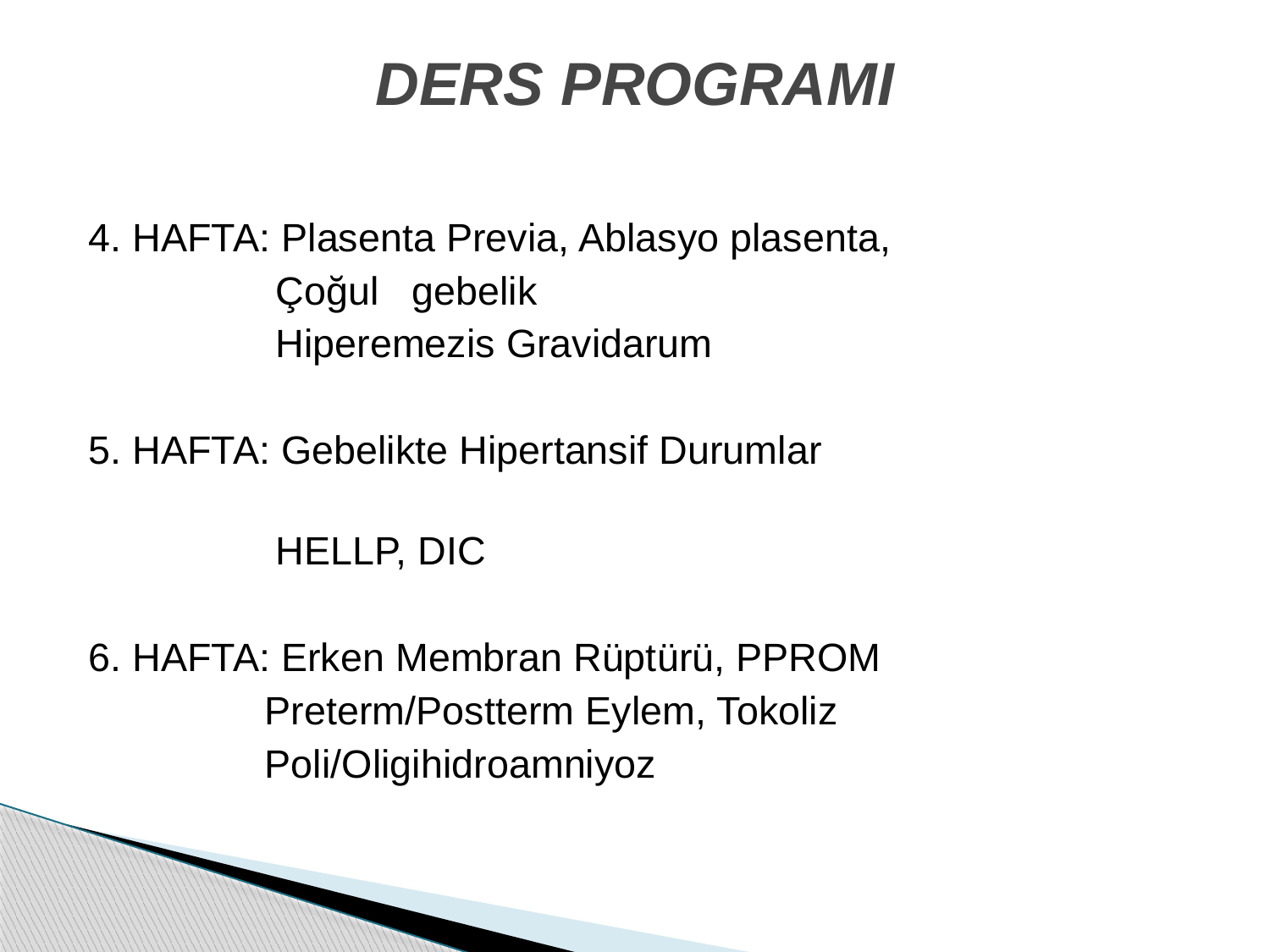

# DERS PROGRAMI
4. HAFTA: Plasenta Previa, Ablasyo plasenta,
                 Çoğul   gebelik
                 Hiperemezis Gravidarum

5. HAFTA: Gebelikte Hipertansif Durumlar
                 HELLP, DIC

6. HAFTA: Erken Membran Rüptürü, PPROM
                Preterm/Postterm Eylem, Tokoliz
                Poli/Oligihidroamniyoz